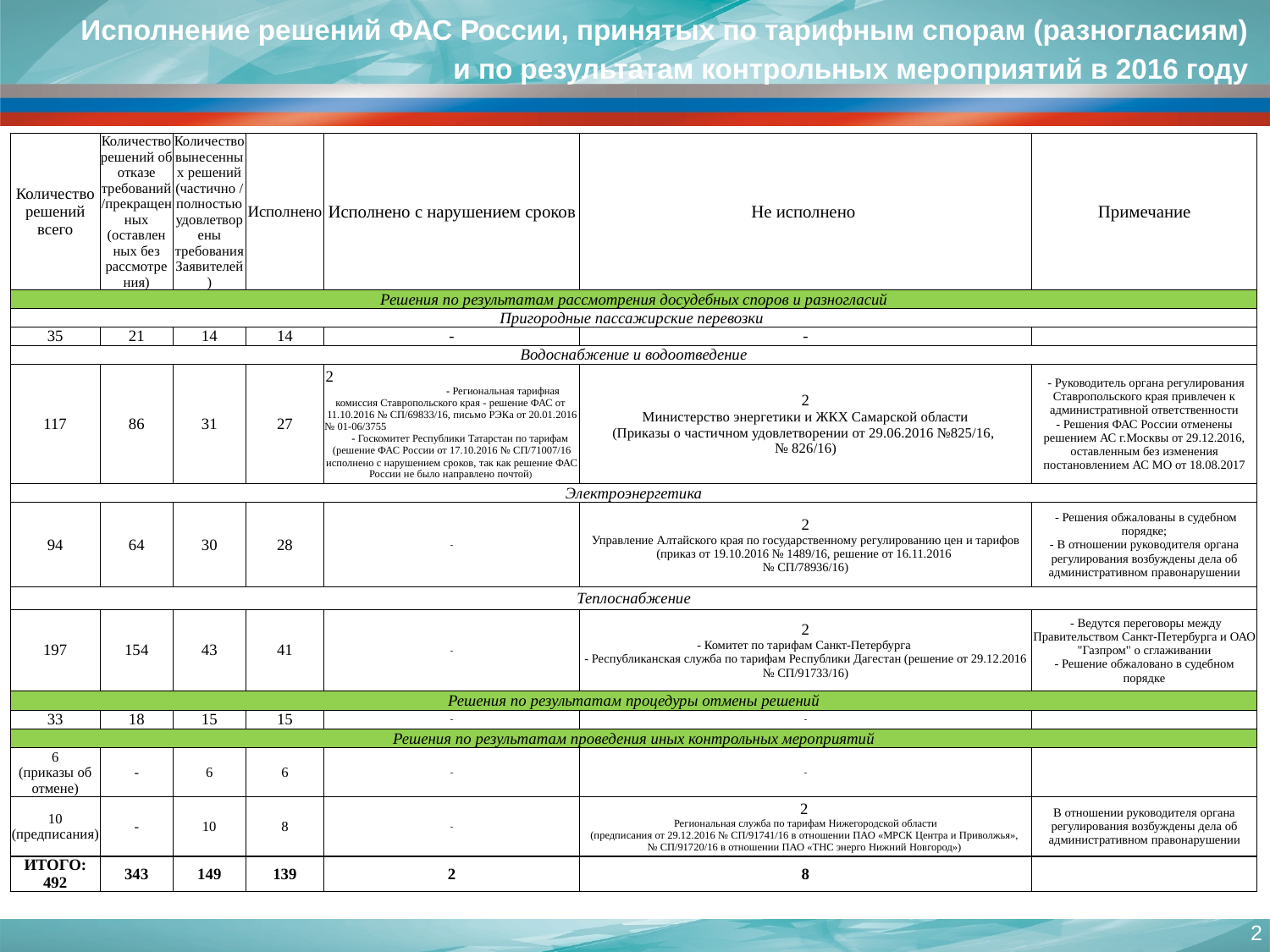

Исполнение решений ФАС России, принятых по тарифным спорам (разногласиям)
и по результатам контрольных мероприятий в 2016 году
|  |  |  |  |  |  |  |
| --- | --- | --- | --- | --- | --- | --- |
| Количество решений всего | Количество решений об отказе требований/прекращенных (оставлен ных без рассмотре ния) | Количество вынесенных решений (частично / полностью удовлетворены требования Заявителей) | Исполнено | Исполнено с нарушением сроков | Не исполнено | Примечание |
| Решения по результатам рассмотрения досудебных споров и разногласий |  |  |  |  |  |  |
| Пригородные пассажирские перевозки |  |  |  |  |  |  |
| 35 | 21 | 14 | 14 | - | - |  |
| Водоснабжение и водоотведение |  |  |  |  |  |  |
| 117 | 86 | 31 | 27 | 2 - Региональная тарифная комиссия Ставропольского края - решение ФАС от 11.10.2016 № СП/69833/16, письмо РЭКа от 20.01.2016 № 01-06/3755 - Госкомитет Республики Татарстан по тарифам (решение ФАС России от 17.10.2016 № СП/71007/16 исполнено с нарушением сроков, так как решение ФАС России не было направлено почтой) | 2 Министерство энергетики и ЖКХ Самарской области (Приказы о частичном удовлетворении от 29.06.2016 №825/16, № 826/16) | - Руководитель органа регулирования Ставропольского края привлечен к административной ответственности - Решения ФАС России отменены решением АС г.Москвы от 29.12.2016, оставленным без изменения постановлением АС МО от 18.08.2017 |
| Электроэнергетика |  |  |  |  |  |  |
| 94 | 64 | 30 | 28 | - | 2 Управление Алтайского края по государственному регулированию цен и тарифов (приказ от 19.10.2016 № 1489/16, решение от 16.11.2016 № СП/78936/16) | - Решения обжалованы в судебном порядке; - В отношении руководителя органа регулирования возбуждены дела об административном правонарушении |
| Теплоснабжение |  |  |  |  |  |  |
| 197 | 154 | 43 | 41 | - | 2 - Комитет по тарифам Санкт-Петербурга - Республиканская служба по тарифам Республики Дагестан (решение от 29.12.2016 № СП/91733/16) | - Ведутся переговоры между Правительством Санкт-Петербурга и ОАО "Газпром" о сглаживании - Решение обжаловано в судебном порядке |
| Решения по результатам процедуры отмены решений |  |  |  |  |  |  |
| 33 | 18 | 15 | 15 | - | - |  |
| Решения по результатам проведения иных контрольных мероприятий |  |  |  |  |  |  |
| 6 (приказы об отмене) | - | 6 | 6 | - | - |  |
| 10 (предписания) | - | 10 | 8 | - | 2 Региональная служба по тарифам Нижегородской области (предписания от 29.12.2016 № СП/91741/16 в отношении ПАО «МРСК Центра и Приволжья», № СП/91720/16 в отношении ПАО «ТНС энерго Нижний Новгород») | В отношении руководителя органа регулирования возбуждены дела об административном правонарушении |
| ИТОГО: 492 | 343 | 149 | 139 | 2 | 8 |  |
2